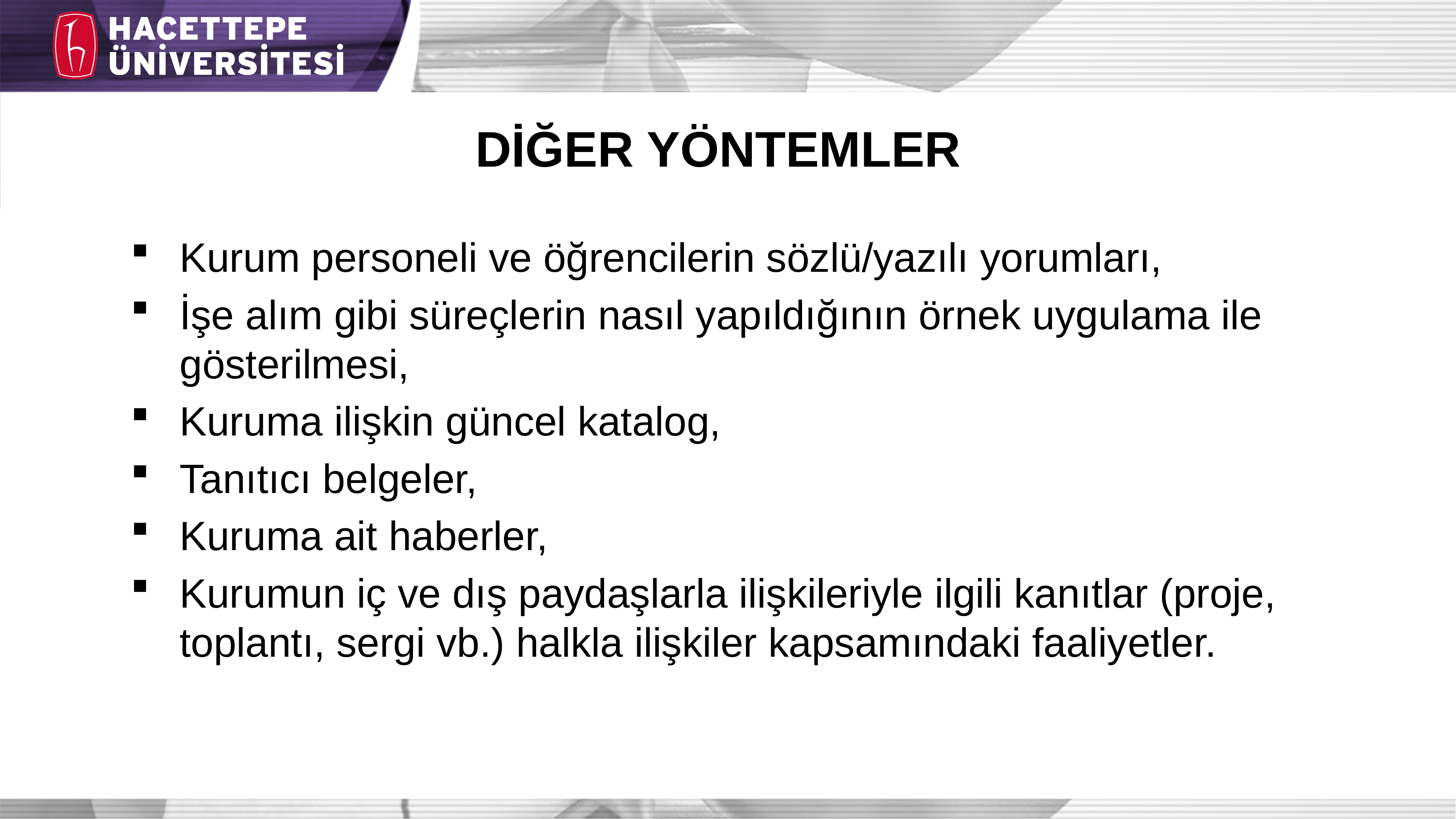

# DİĞER YÖNTEMLER
Kurum personeli ve öğrencilerin sözlü/yazılı yorumları,
İşe alım gibi süreçlerin nasıl yapıldığının örnek uygulama ile gösterilmesi,
Kuruma ilişkin güncel katalog,
Tanıtıcı belgeler,
Kuruma ait haberler,
Kurumun iç ve dış paydaşlarla ilişkileriyle ilgili kanıtlar (proje, toplantı, sergi vb.) halkla ilişkiler kapsamındaki faaliyetler.